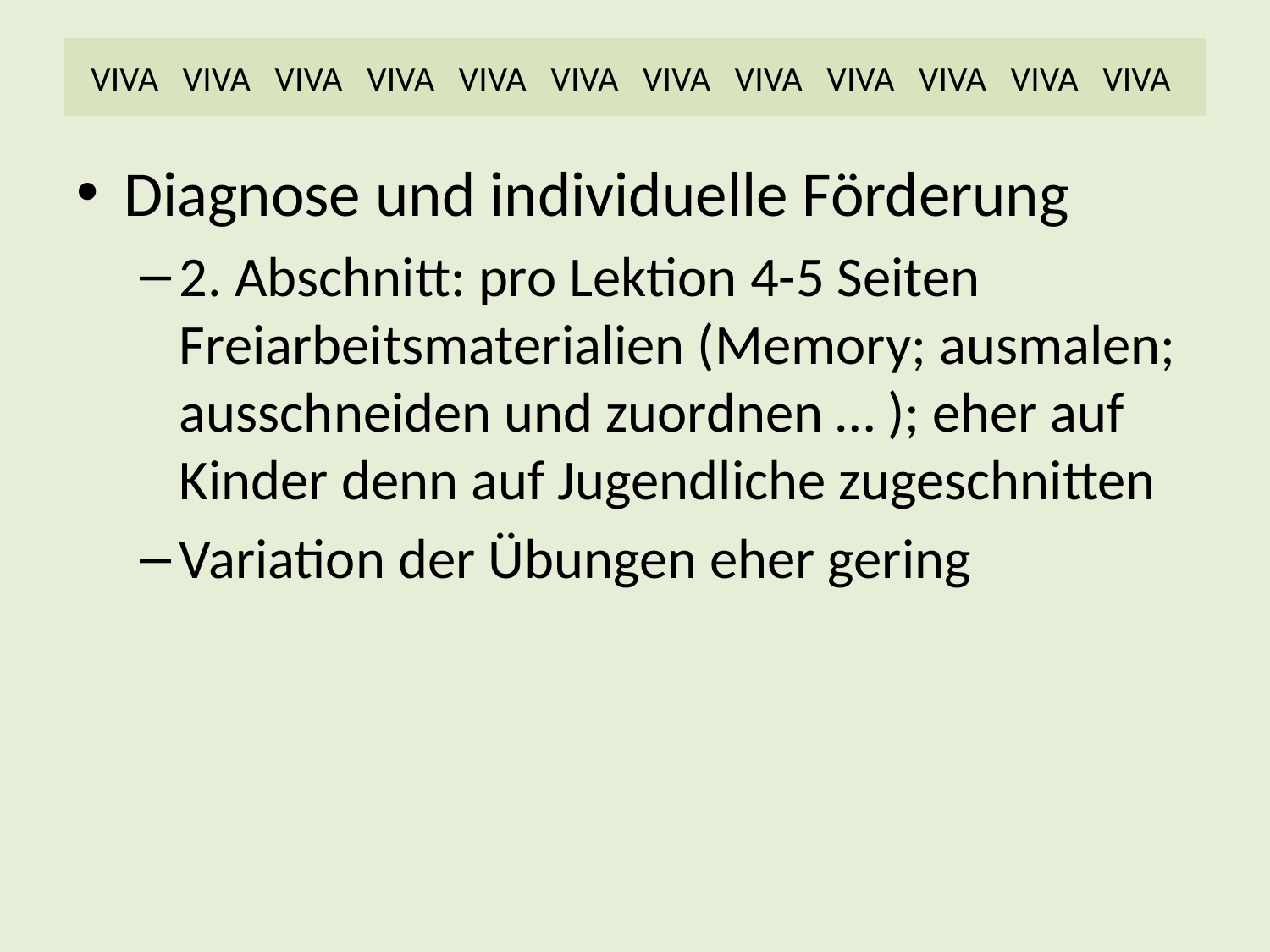

# VIVA   VIVA   VIVA   VIVA   VIVA   VIVA   VIVA   VIVA   VIVA   VIVA   VIVA   VIVA
Diagnose und individuelle Förderung
2. Abschnitt: pro Lektion 4-5 Seiten Freiarbeitsmaterialien (Memory; ausmalen; ausschneiden und zuordnen … ); eher auf Kinder denn auf Jugendliche zugeschnitten
Variation der Übungen eher gering